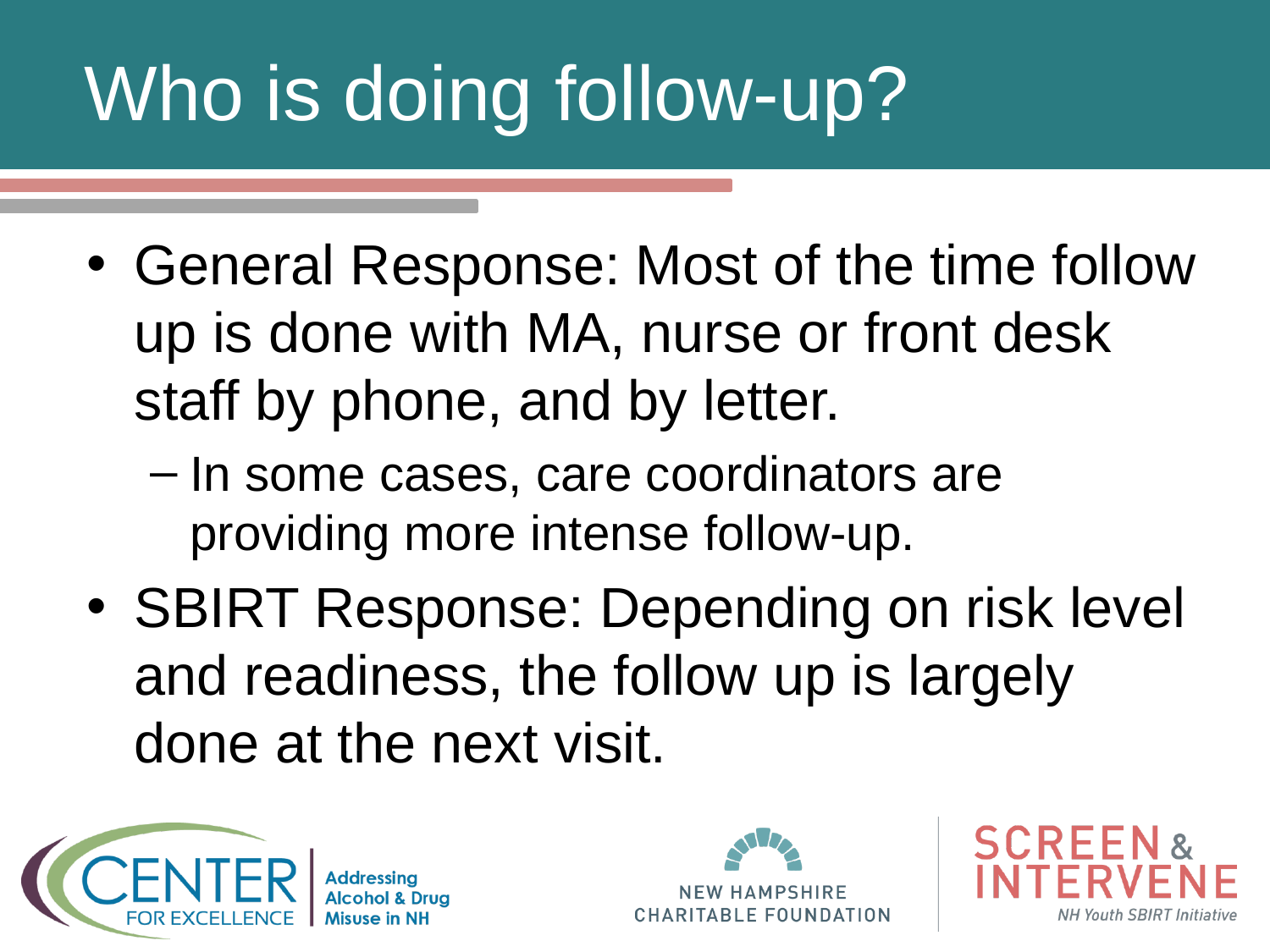

# Who is doing follow-up?
General Response: Most of the time follow up is done with MA, nurse or front desk staff by phone, and by letter.
In some cases, care coordinators are providing more intense follow-up.
SBIRT Response: Depending on risk level and readiness, the follow up is largely done at the next visit.